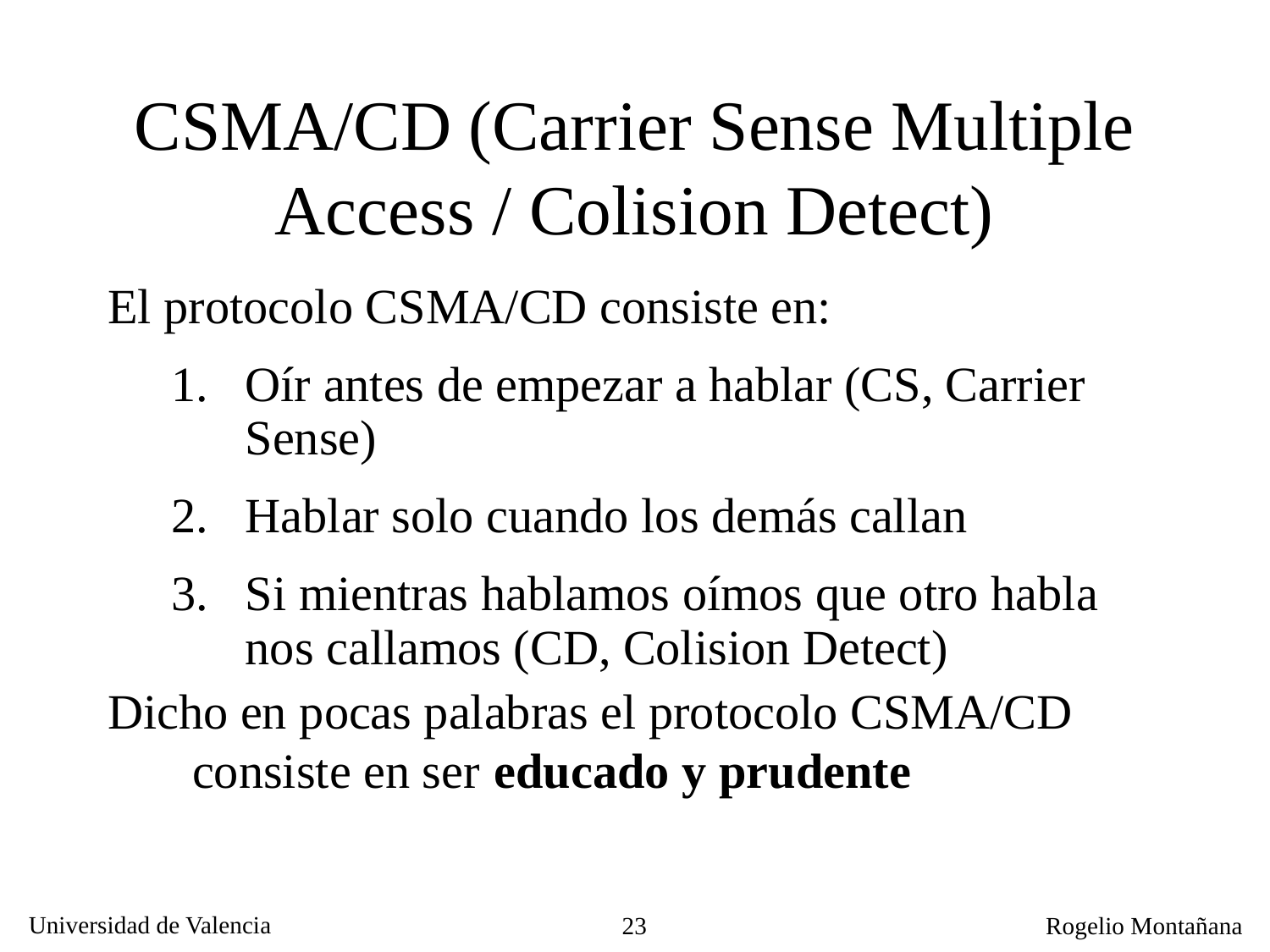

CSMA/CD (Carrier Sense Multiple Access / Colision Detect)
El protocolo CSMA/CD consiste en:
Oír antes de empezar a hablar (CS, Carrier Sense)
Hablar solo cuando los demás callan
Si mientras hablamos oímos que otro habla nos callamos (CD, Colision Detect)
Dicho en pocas palabras el protocolo CSMA/CD consiste en ser educado y prudente